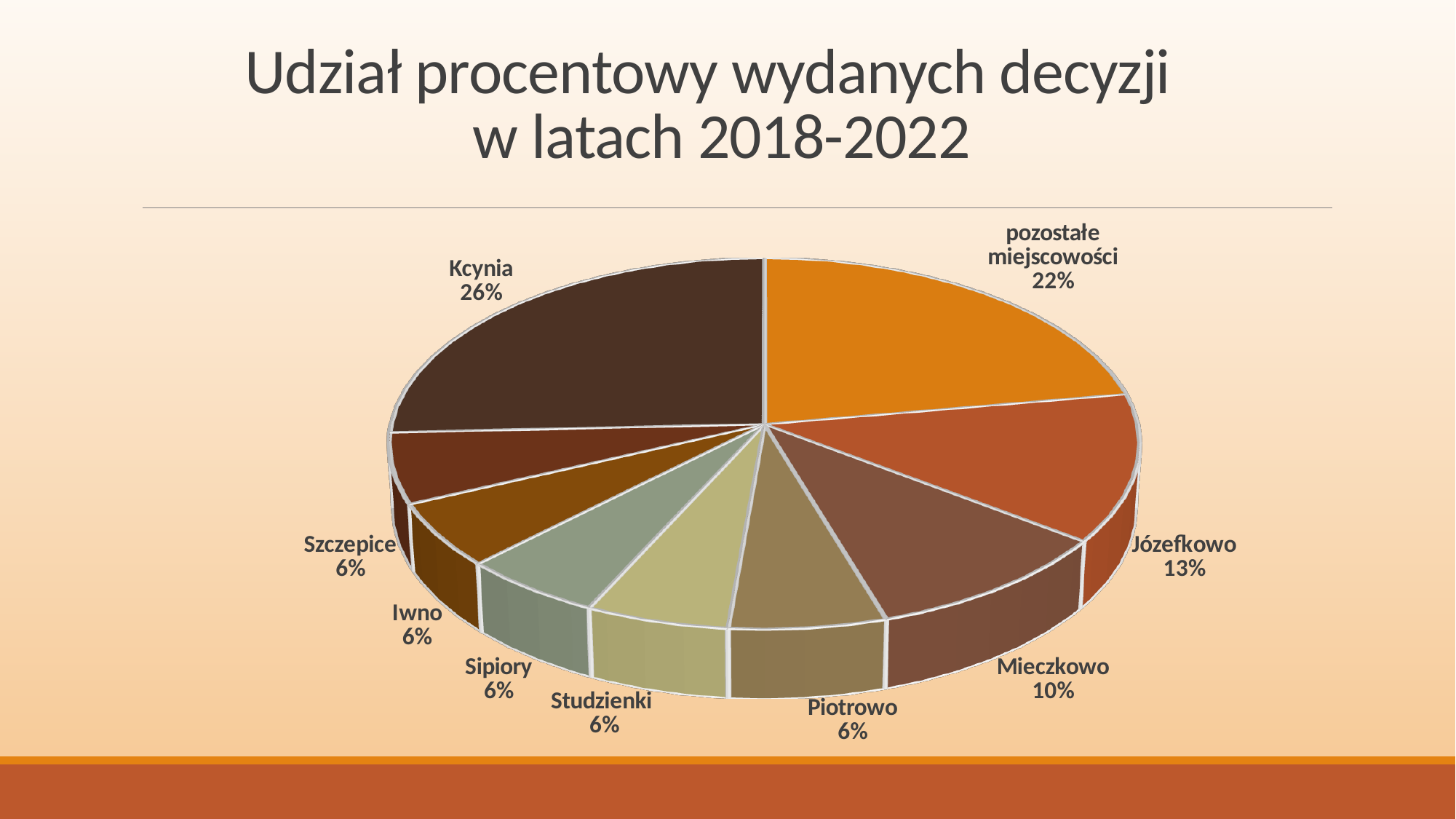

# Udział procentowy wydanych decyzji w latach 2018-2022

[unsupported chart]